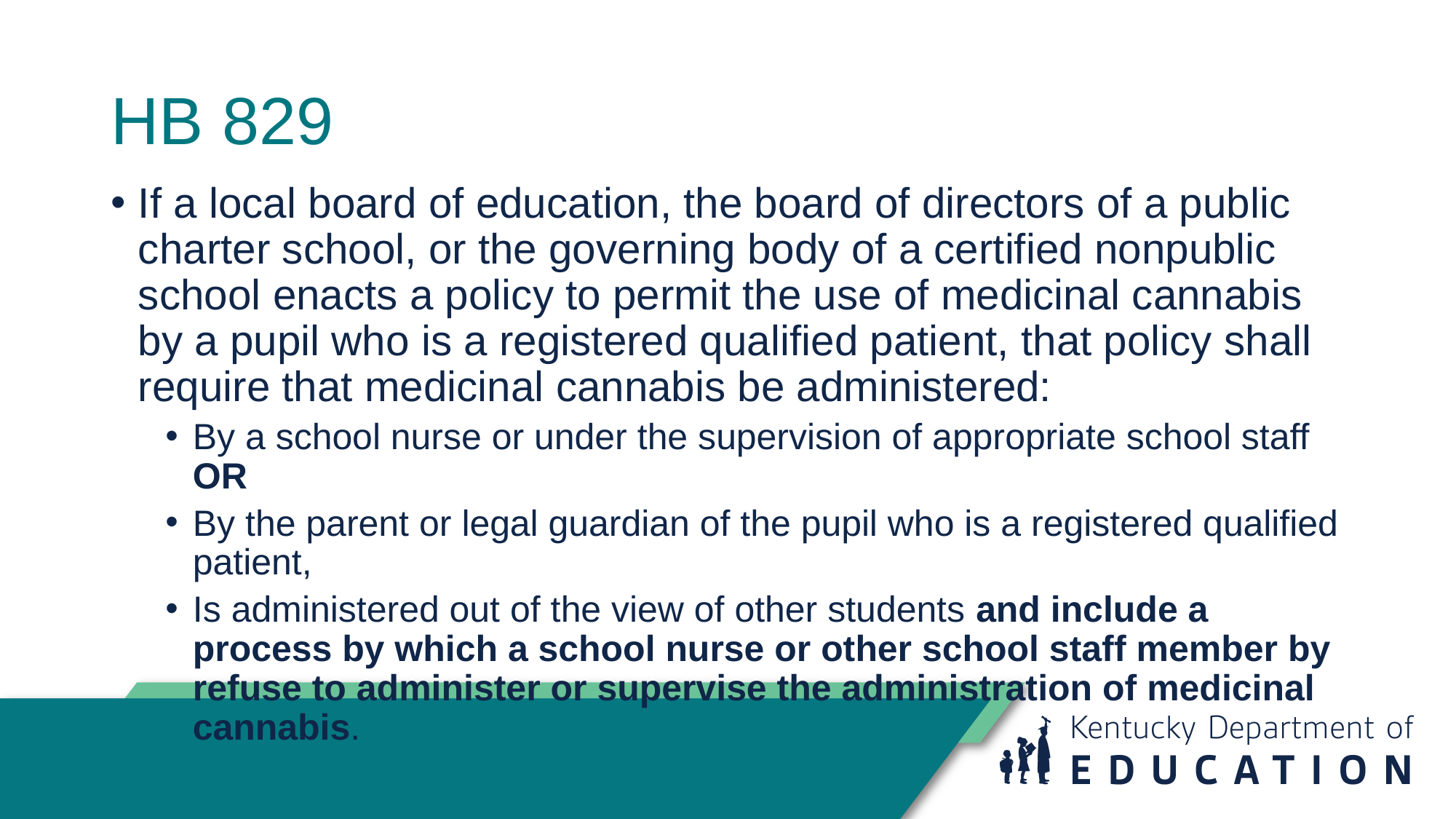

# HB 829
If a local board of education, the board of directors of a public charter school, or the governing body of a certified nonpublic school enacts a policy to permit the use of medicinal cannabis by a pupil who is a registered qualified patient, that policy shall require that medicinal cannabis be administered:
By a school nurse or under the supervision of appropriate school staff OR
By the parent or legal guardian of the pupil who is a registered qualified patient,
Is administered out of the view of other students and include a process by which a school nurse or other school staff member by refuse to administer or supervise the administration of medicinal cannabis.